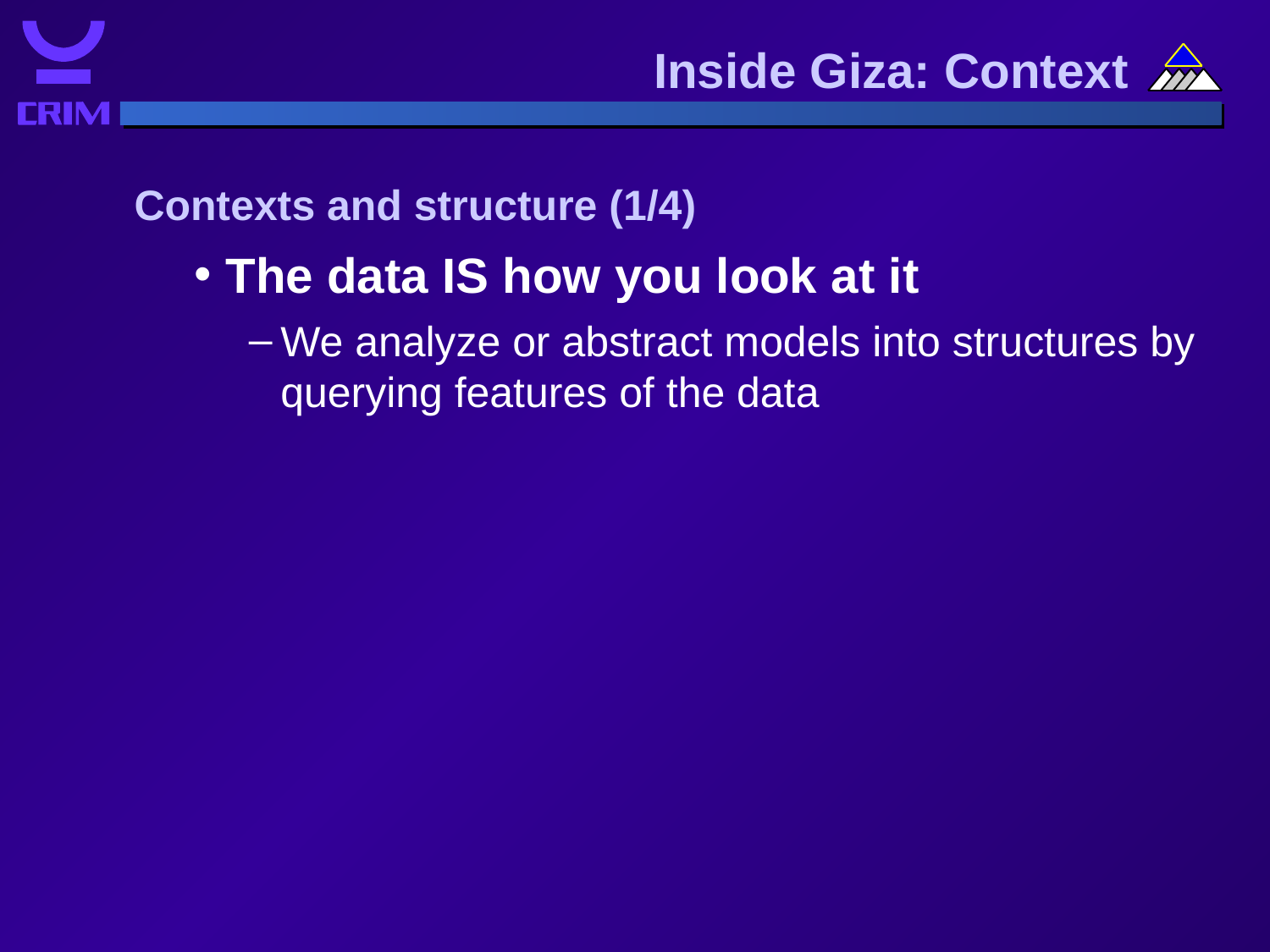

Inside Giza: Context
Contexts and structure (1/4)
The data IS how you look at it
We analyze or abstract models into structures by querying features of the data